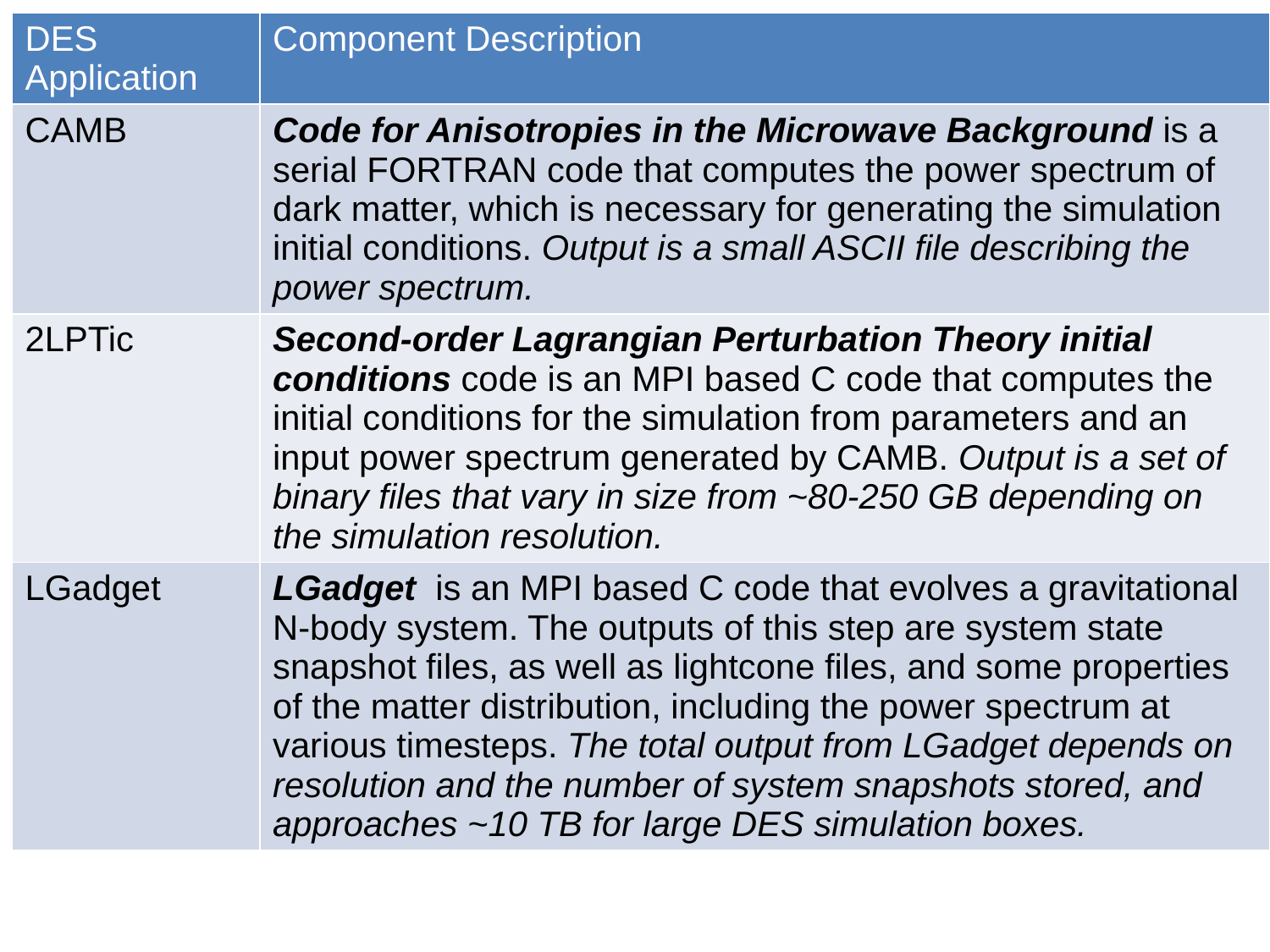

| DES Application | Component Description |
| --- | --- |
| CAMB | Code for Anisotropies in the Microwave Background is a serial FORTRAN code that computes the power spectrum of dark matter, which is necessary for generating the simulation initial conditions. Output is a small ASCII file describing the power spectrum. |
| 2LPTic | Second-order Lagrangian Perturbation Theory initial conditions code is an MPI based C code that computes the initial conditions for the simulation from parameters and an input power spectrum generated by CAMB. Output is a set of binary files that vary in size from ~80-250 GB depending on the simulation resolution. |
| LGadget | LGadget is an MPI based C code that evolves a gravitational N-body system. The outputs of this step are system state snapshot files, as well as lightcone files, and some properties of the matter distribution, including the power spectrum at various timesteps. The total output from LGadget depends on resolution and the number of system snapshots stored, and approaches ~10 TB for large DES simulation boxes. |